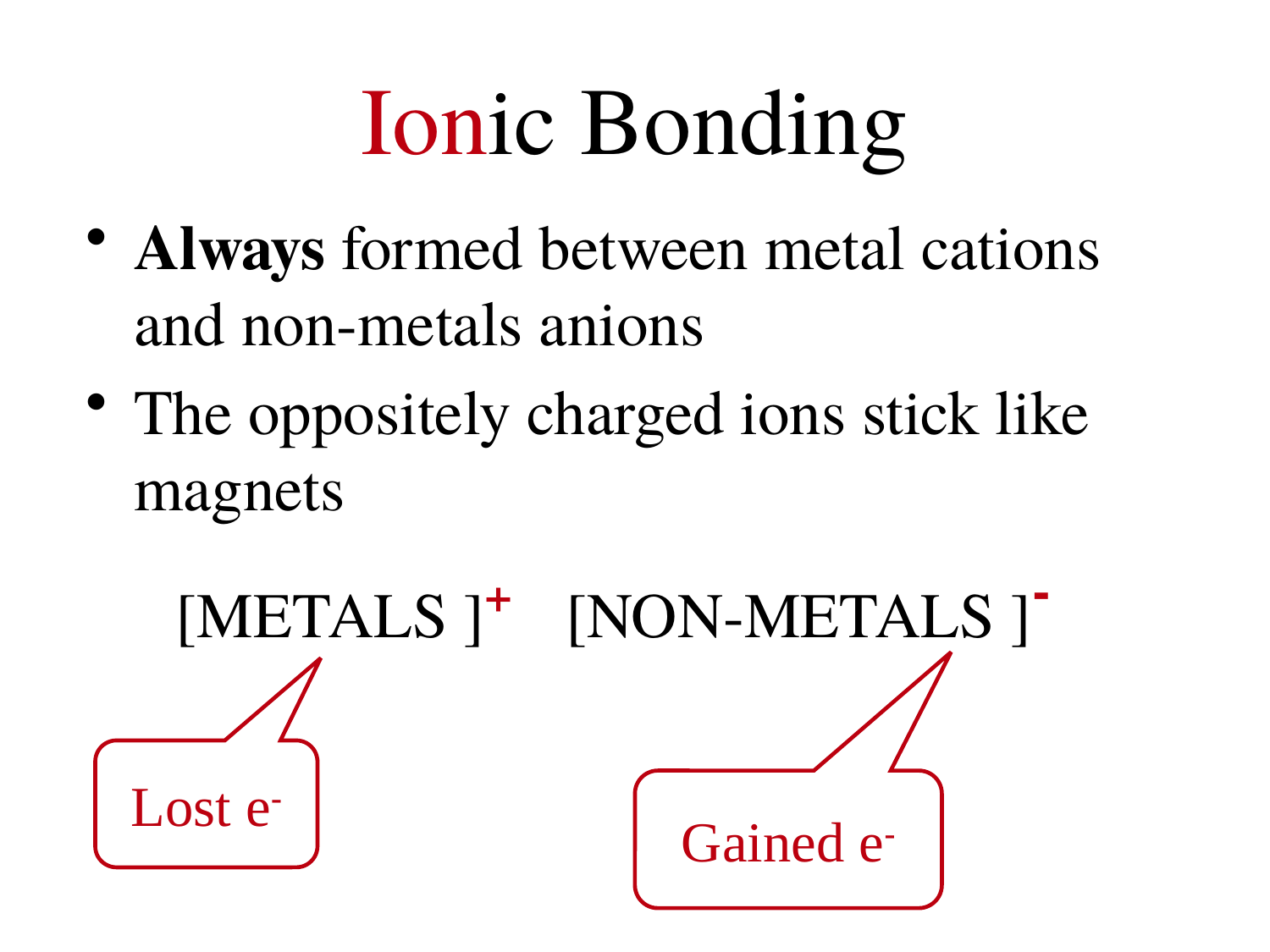

# Ionic Bonding
Always formed between metal cations  and non-metals anions
The oppositely charged ions stick like magnets
[METALS ]+   [NON-METALS ]-
Lost e-
Gained e-
4